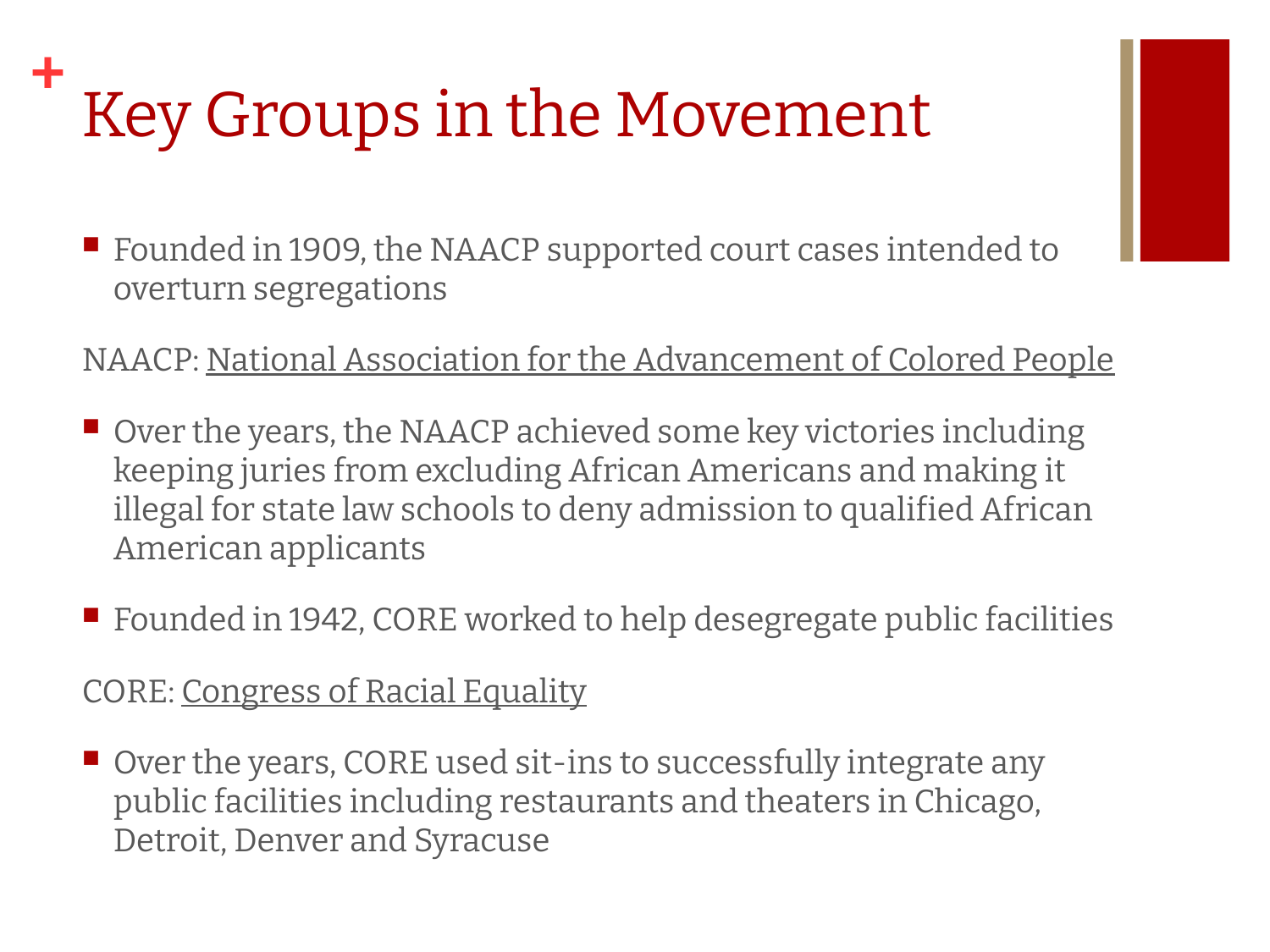

# Key Groups in the Movement
Founded in 1909, the NAACP supported court cases intended to overturn segregations
NAACP: National Association for the Advancement of Colored People
Over the years, the NAACP achieved some key victories including keeping juries from excluding African Americans and making it illegal for state law schools to deny admission to qualified African American applicants
Founded in 1942, CORE worked to help desegregate public facilities
CORE: Congress of Racial Equality
Over the years, CORE used sit-ins to successfully integrate any public facilities including restaurants and theaters in Chicago, Detroit, Denver and Syracuse